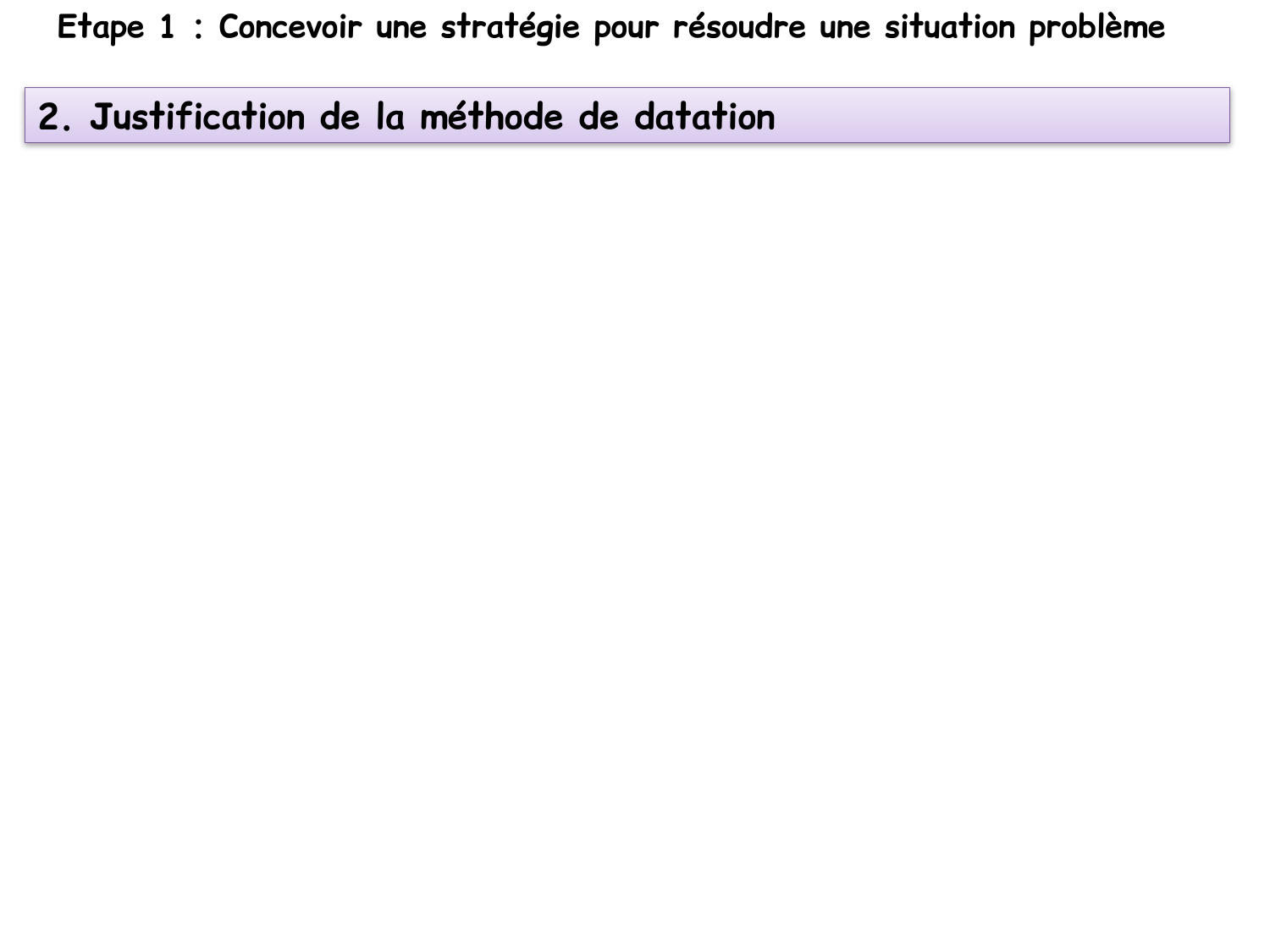

Etape 1 : Concevoir une stratégie pour résoudre une situation problème
2. Justification de la méthode de datation